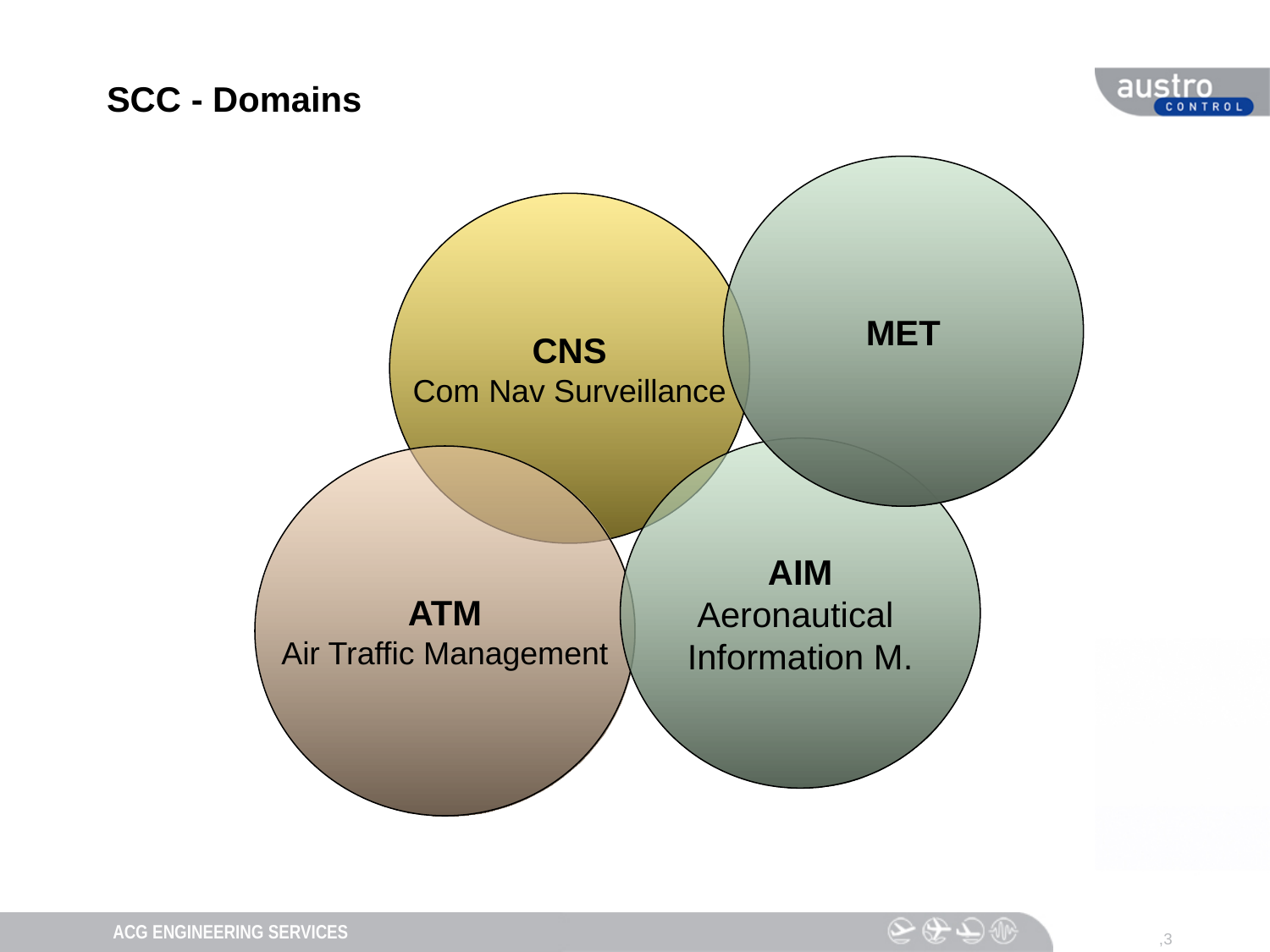

SCC - Domains
MET
CNS
Com Nav Surveillance
AIM
Aeronautical
Information M.
ATM
Air Traffic Management
  ,3